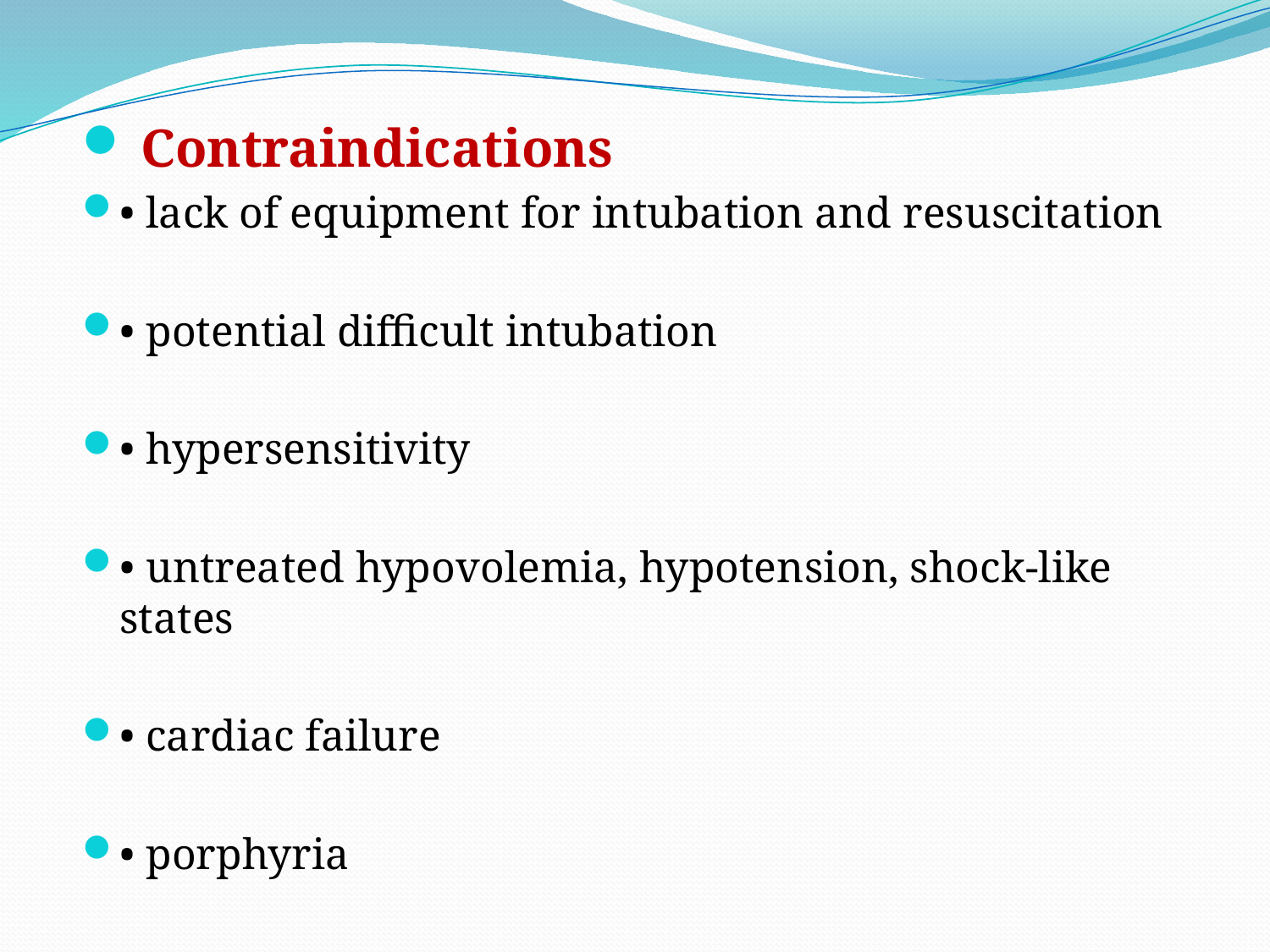

Contraindications
• lack of equipment for intubation and resuscitation

• potential difficult intubation

• hypersensitivity

• untreated hypovolemia, hypotension, shock-like states

• cardiac failure

• porphyria